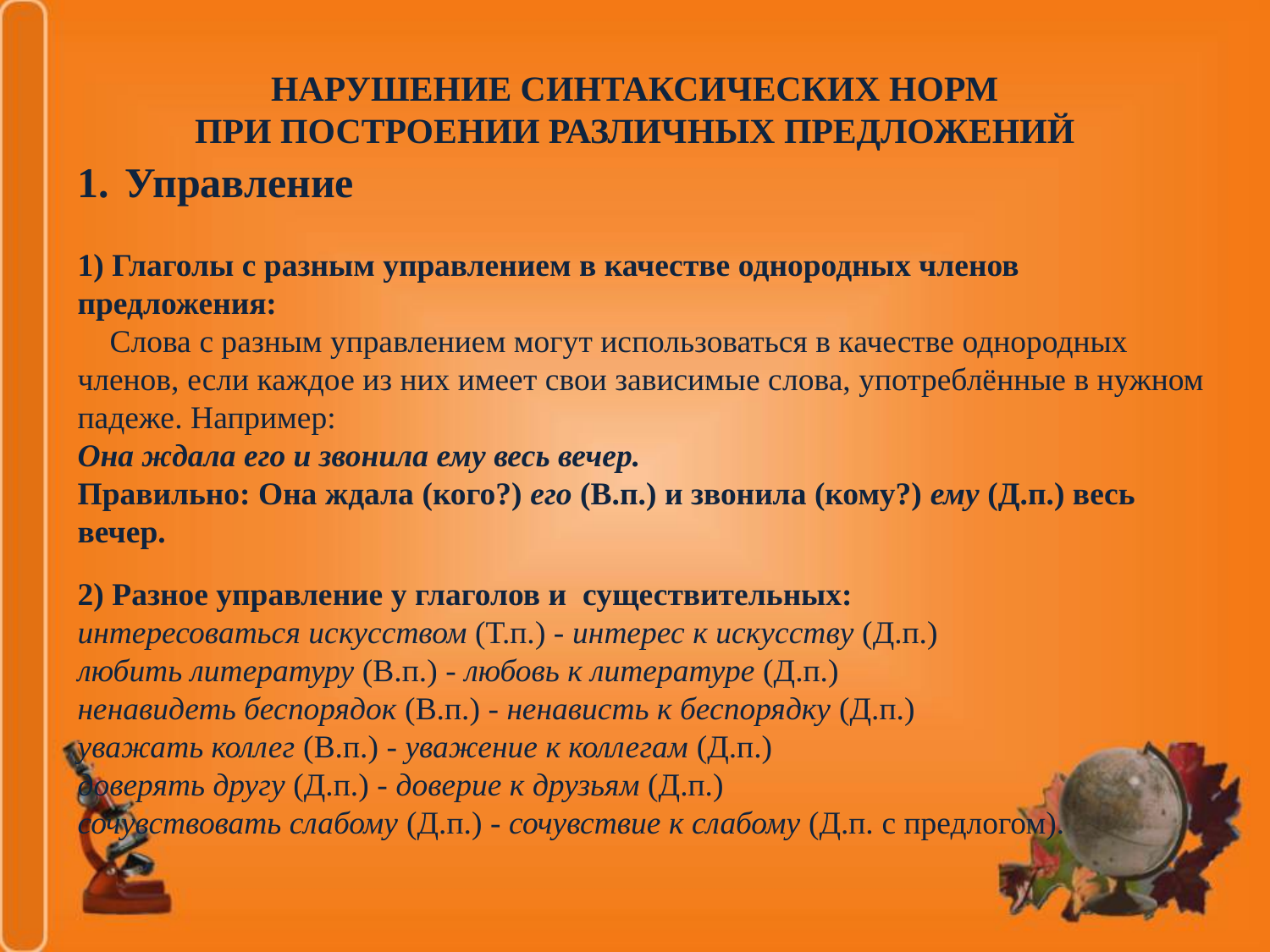

НАРУШЕНИЕ СИНТАКСИЧЕСКИХ НОРМ
ПРИ ПОСТРОЕНИИ РАЗЛИЧНЫХ ПРЕДЛОЖЕНИЙ
Управление

1) Глаголы с разным управлением в качестве однородных членов предложения:
    Слова с разным управлением могут использоваться в качестве однородных членов, если каждое из них имеет свои зависимые слова, употреблённые в нужном падеже. Например:
Она ждала его и звонила ему весь вечер.
Правильно: Она ждала (кого?) его (В.п.) и звонила (кому?) ему (Д.п.) весь вечер.

2) Разное управление у глаголов и  существительных:
интересоваться искусством (Т.п.) - интерес к искусству (Д.п.)
любить литературу (В.п.) - любовь к литературе (Д.п.)
ненавидеть беспорядок (В.п.) - ненависть к беспорядку (Д.п.)
уважать коллег (В.п.) - уважение к коллегам (Д.п.)
доверять другу (Д.п.) - доверие к друзьям (Д.п.)
сочувствовать слабому (Д.п.) - сочувствие к слабому (Д.п. с предлогом).